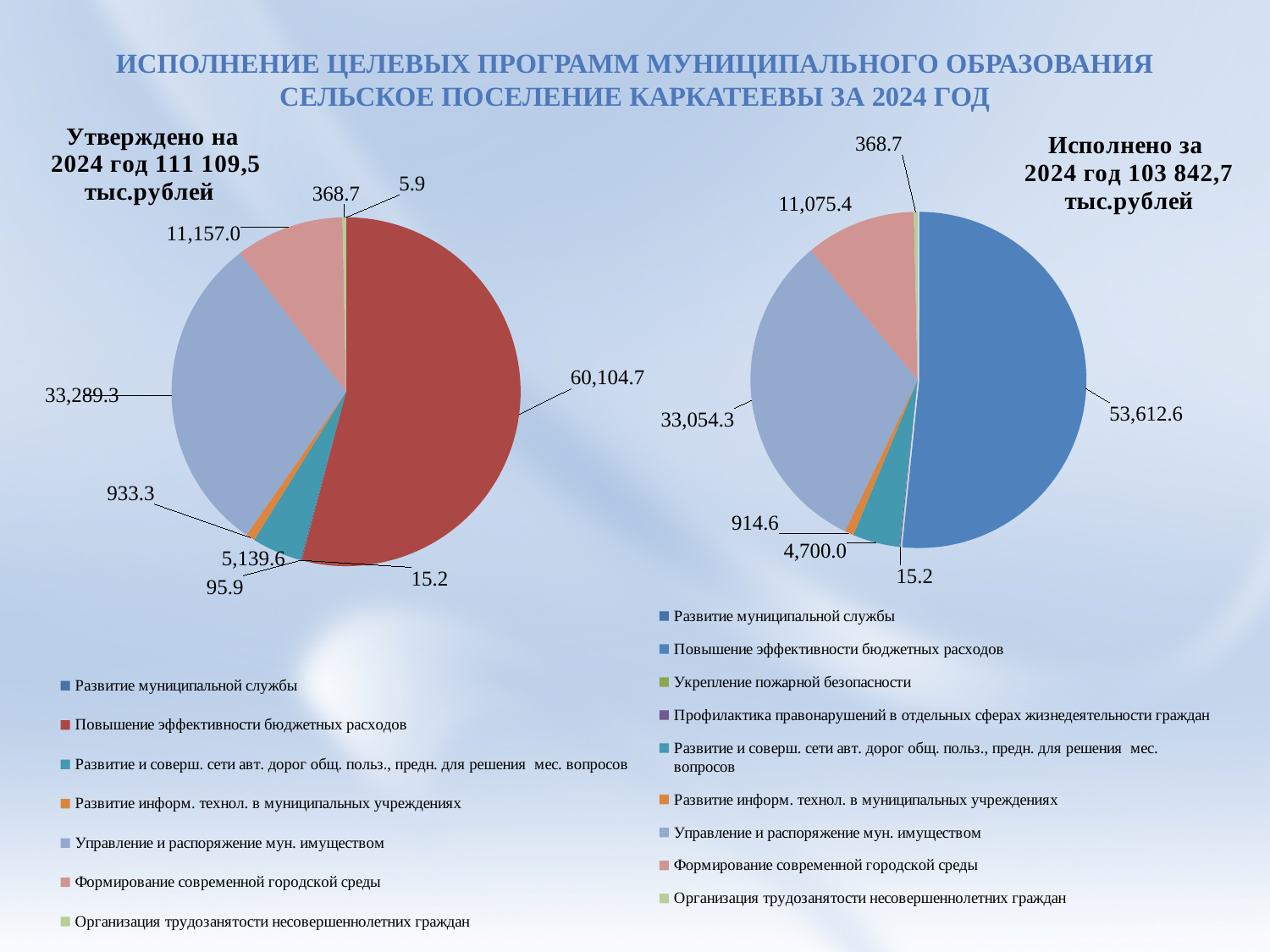

# Исполнение целевых программ муниципального образования сельское поселение каркатеевы за 2024 год

### Chart: Исполнено за
 2024 год 103 842,7
 тыс.рублей

| Category | 2024 |
|---|---|
| Развитие муниципальной службы   | 5.894999999999999 |
| Повышение эффективности бюджетных расходов  | 53612.646 |
| Укрепление пожарной безопасности | 15.2 |
| Профилактика правонарушений в отдельных сферах жизнедеятельности граждан | 95.94700000000002 |
| Развитие и соверш. сети авт. дорог общ. польз., предн. для решения  мес. вопросов  | 4700.0 |
| Развитие информ. технол. в муниципальных учреждениях | 914.62 |
| Управление и распоряжение мун. имуществом  | 33054.339 |
| Формирование современной городской среды  | 11075.359999999999 |
| Организация трудозанятости несовершеннолетних граждан | 368.704 |

### Chart: Утверждено на
2024 год 111 109,5
тыс.рублей

| Category | 2024 |
|---|---|
| Развитие муниципальной службы  | 5.894999999999999 |
| Повышение эффективности бюджетных расходов | 60104.672 |
| Укрепление пожарной безопасности  | 15.2 |
| Профилактика правонарушений в отдельных сферах жизнедеятельности граждан  | 95.94772000000002 |
| Развитие и соверш. сети авт. дорог общ. польз., предн. для решения  мес. вопросов  | 5139.56195 |
| Развитие информ. технол. в муниципальных учреждениях  | 933.281 |
| Управление и распоряжение мун. имуществом  | 33289.272300000004 |
| Формирование современной городской среды  | 11157.00157 |
| Организация трудозанятости несовершеннолетних граждан | 368.704 |